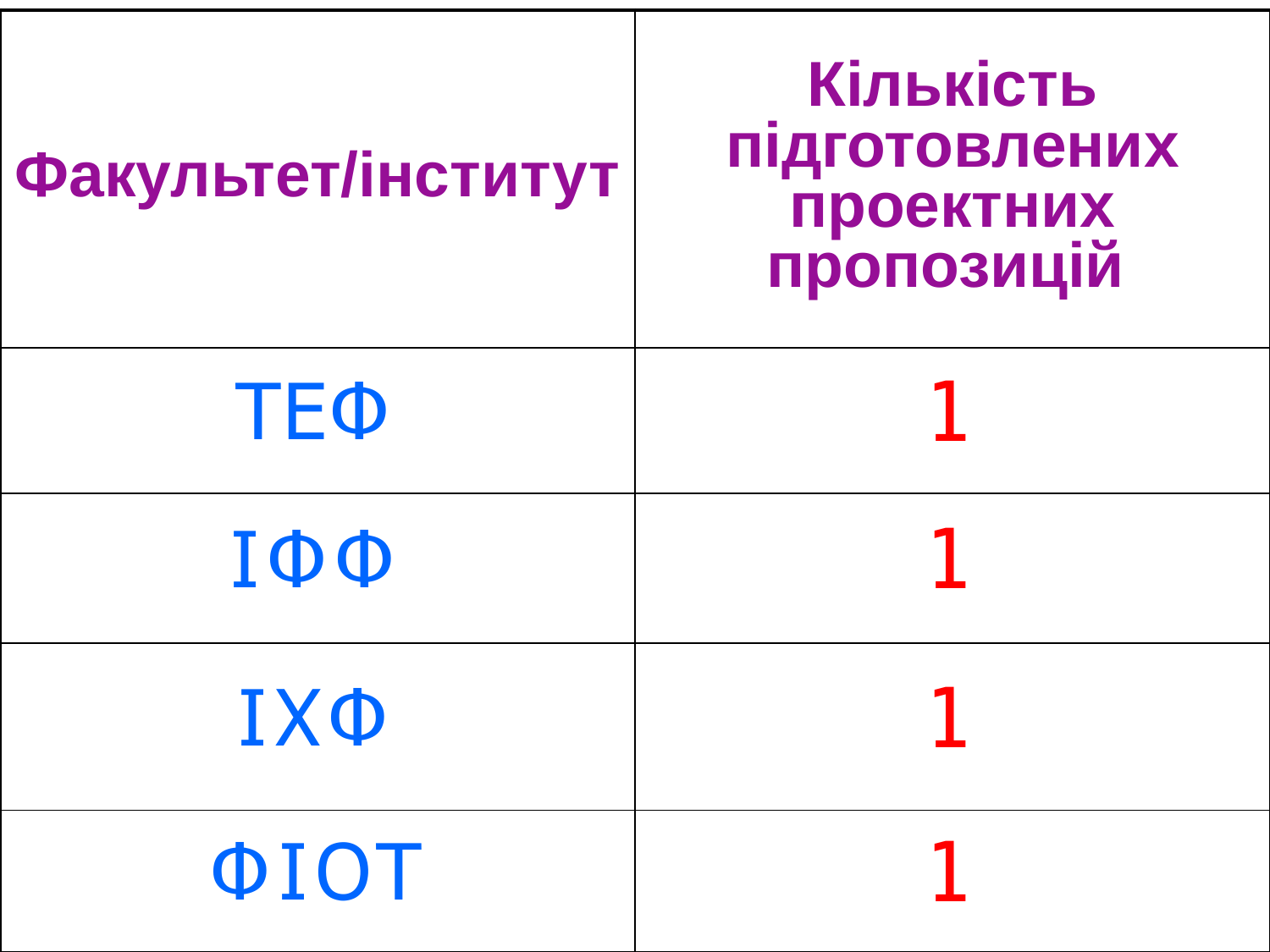

| Факультет/інститут | Кількість підготовлених проектних пропозицій |
| --- | --- |
| ТЕФ | 1 |
| ІФФ | 1 |
| ІХФ | 1 |
| ФІОТ | 1 |